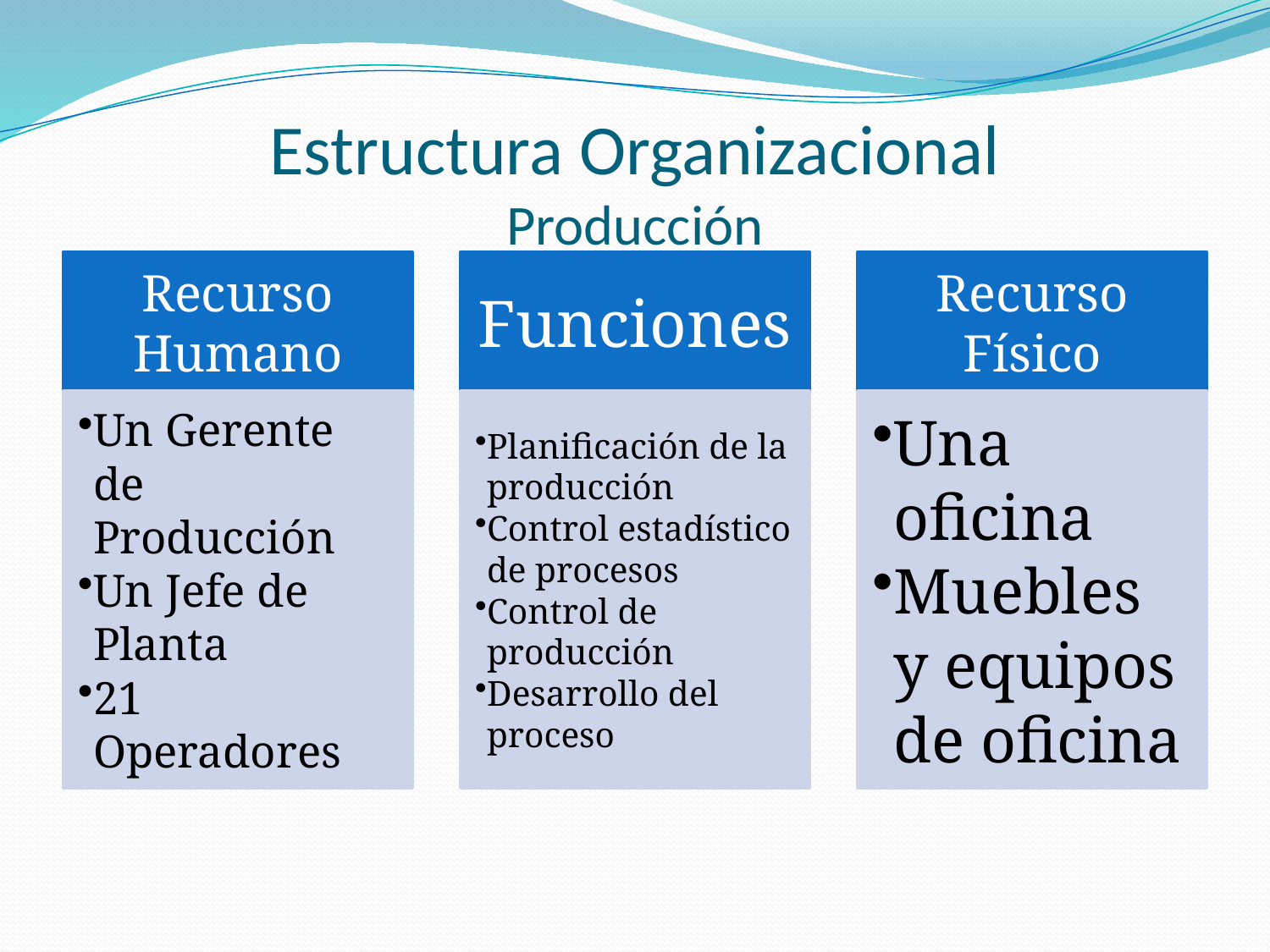

# Estructura Organizacional Producción
Recurso Humano
Un Gerente de Producción
Funciones
Planificación de la producción
Control estadístico de procesos
Recurso Físico
Una oficina
Muebles y equipos de oficina
Un Jefe de Planta
21 Operadores
Control de producción
Desarrollo del proceso